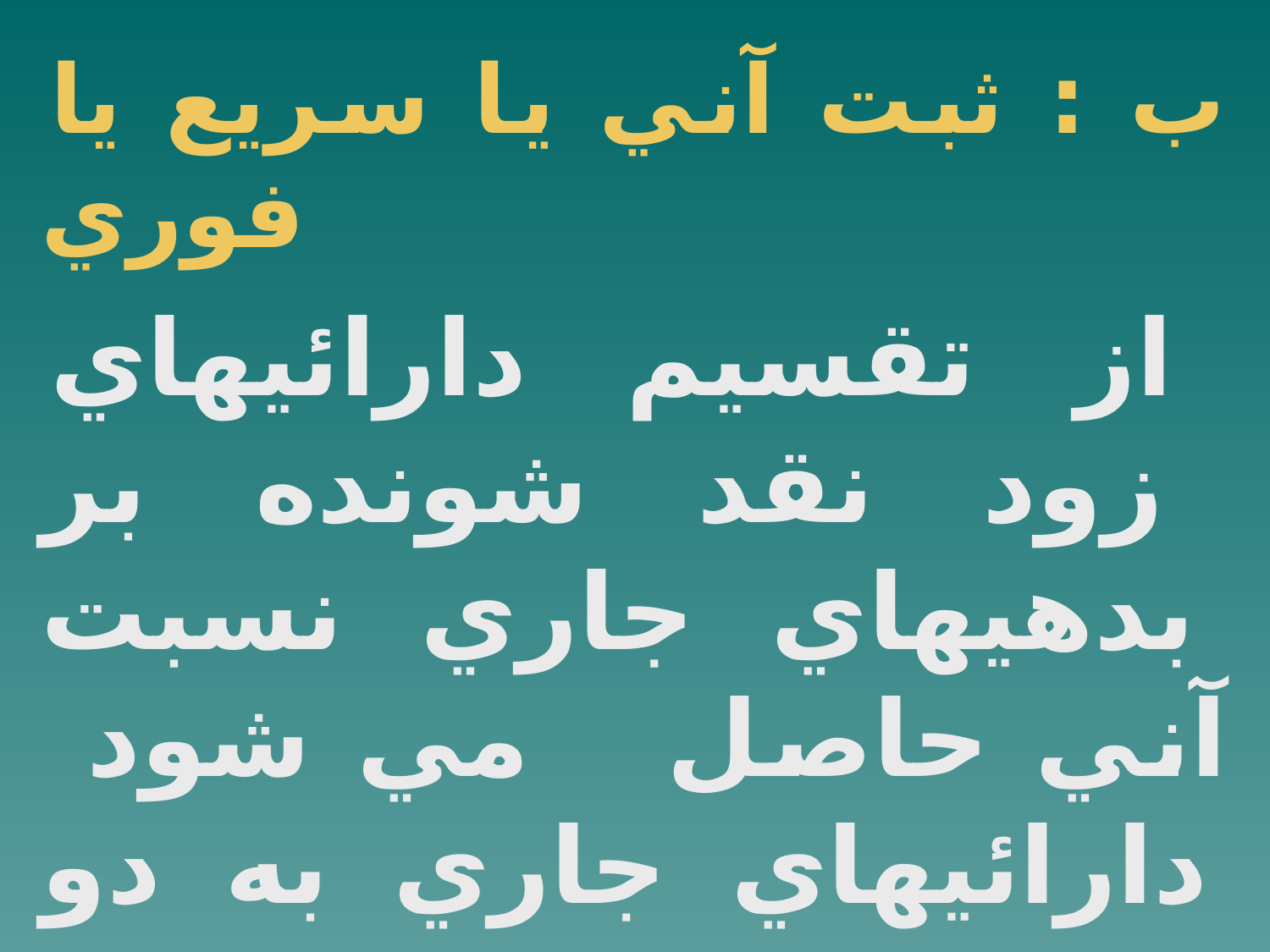

ب : ثبت آني يا سريع يا فوري

از تقسيم دارائيهاي زود نقد شونده بر بدهيهاي جاري نسبت آني حاصل   مي شود  دارائيهاي جاري به دو دسته تقسيم مي شوند يكي دارائيهاي جاري سيال يا زود نقد